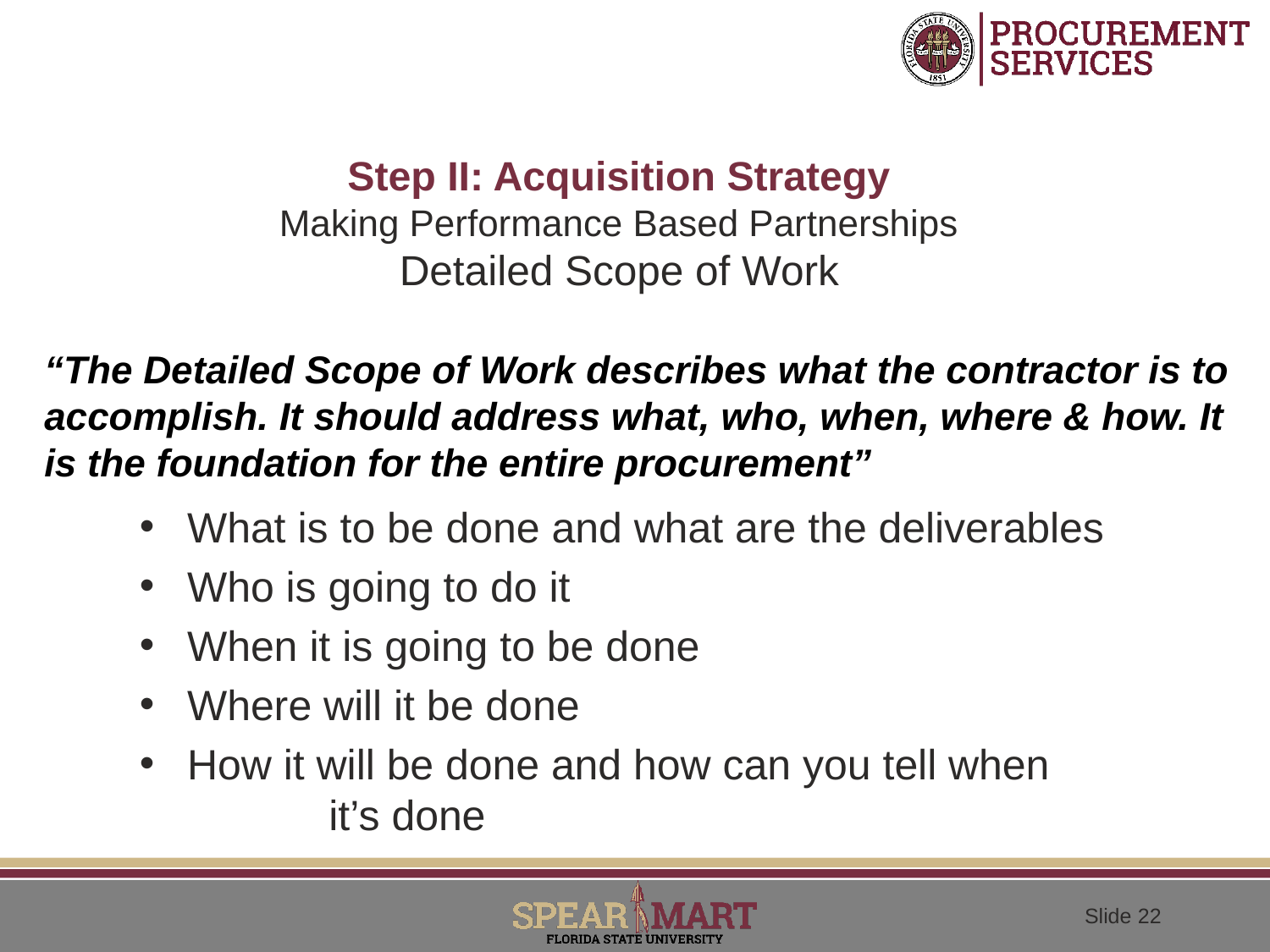

# Step II: Acquisition Strategy Making Performance Based Partnerships Detailed Scope of Work
“The Detailed Scope of Work describes what the contractor is to accomplish. It should address what, who, when, where & how. It is the foundation for the entire procurement”
What is to be done and what are the deliverables
Who is going to do it
When it is going to be done
Where will it be done
How it will be done and how can you tell when                    it’s done